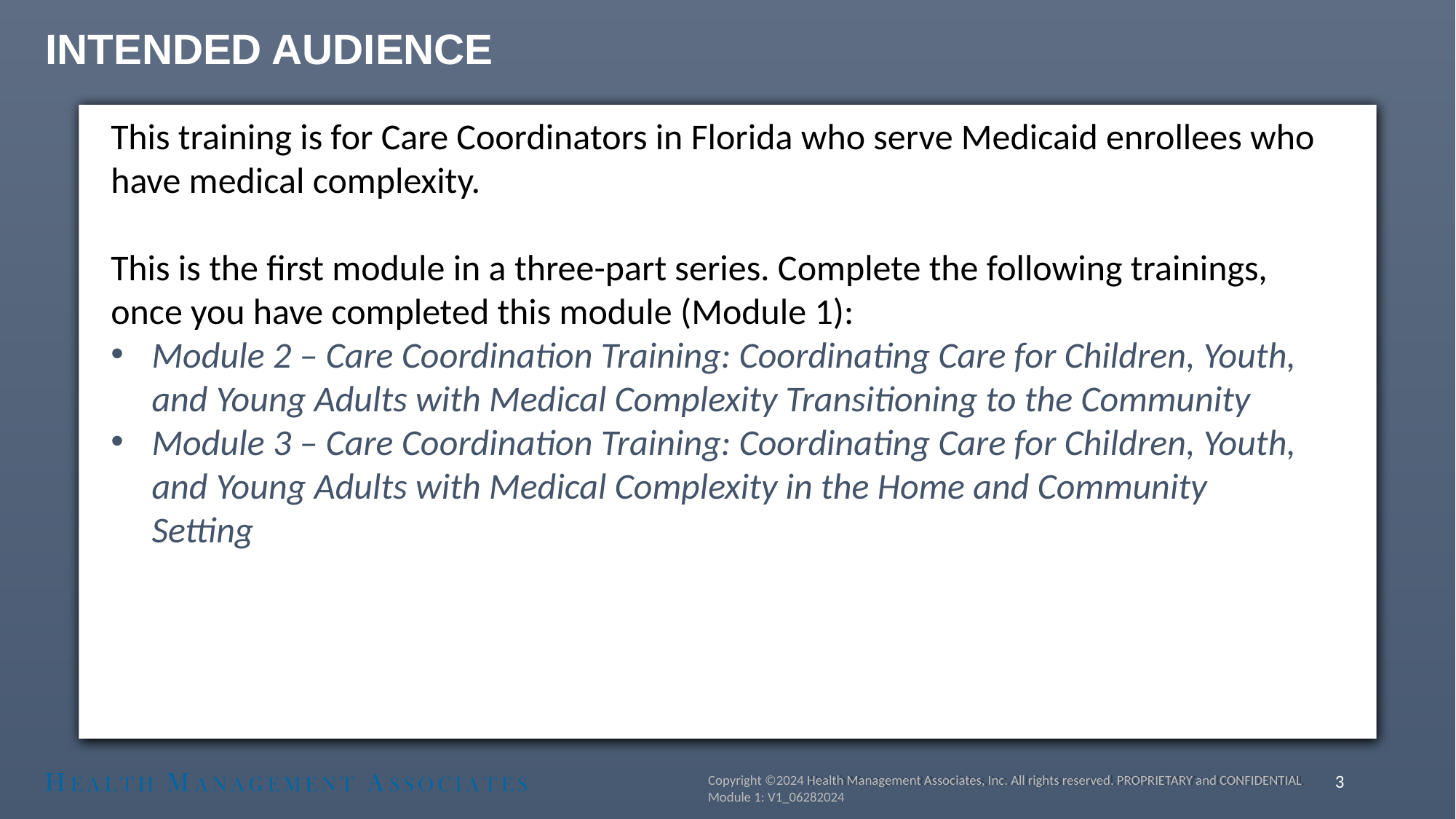

# INTENDED AUDIENCE

This training is for Care Coordinators in Florida who serve Medicaid enrollees who have medical complexity.

This is the first module in a three-part series. Complete the following trainings, once you have completed this module (Module 1):
Module 2 – Care Coordination Training: Coordinating Care for Children, Youth, and Young Adults with Medical Complexity Transitioning to the Community
Module 3 – Care Coordination Training: Coordinating Care for Children, Youth, and Young Adults with Medical Complexity in the Home and Community Setting

3